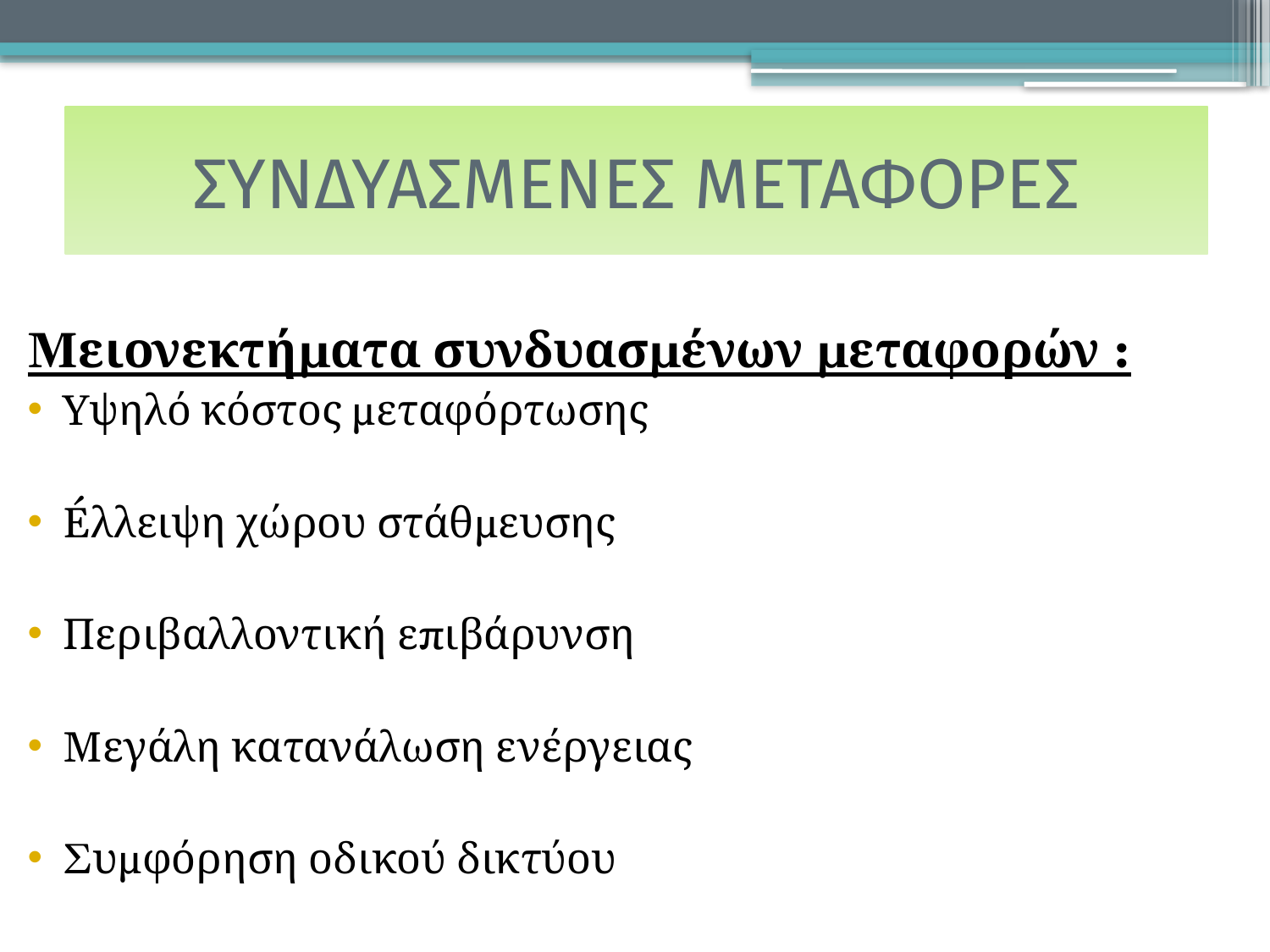

# ΣΥΝΔΥΑΣΜΕΝΕΣ ΜΕΤΑΦΟΡΕΣ
Μειονεκτήματα συνδυασμένων μεταφορών :
Υψηλό κόστος μεταφόρτωσης

Έλλειψη χώρου στάθμευσης

Περιβαλλοντική επιβάρυνση

Μεγάλη κατανάλωση ενέργειας

Συμφόρηση οδικού δικτύου